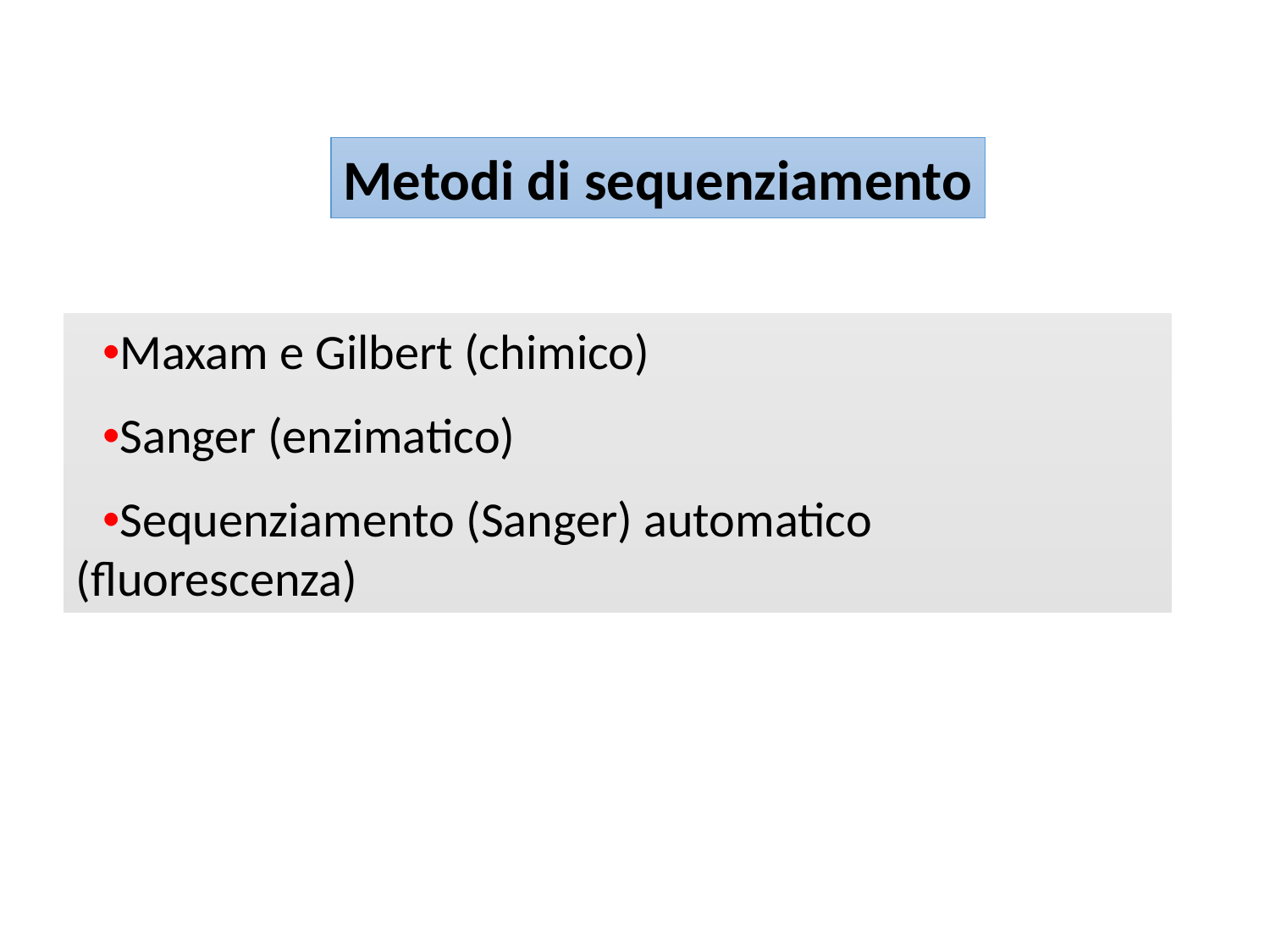

Metodi di sequenziamento
Maxam e Gilbert (chimico)
Sanger (enzimatico)
Sequenziamento (Sanger) automatico (fluorescenza)